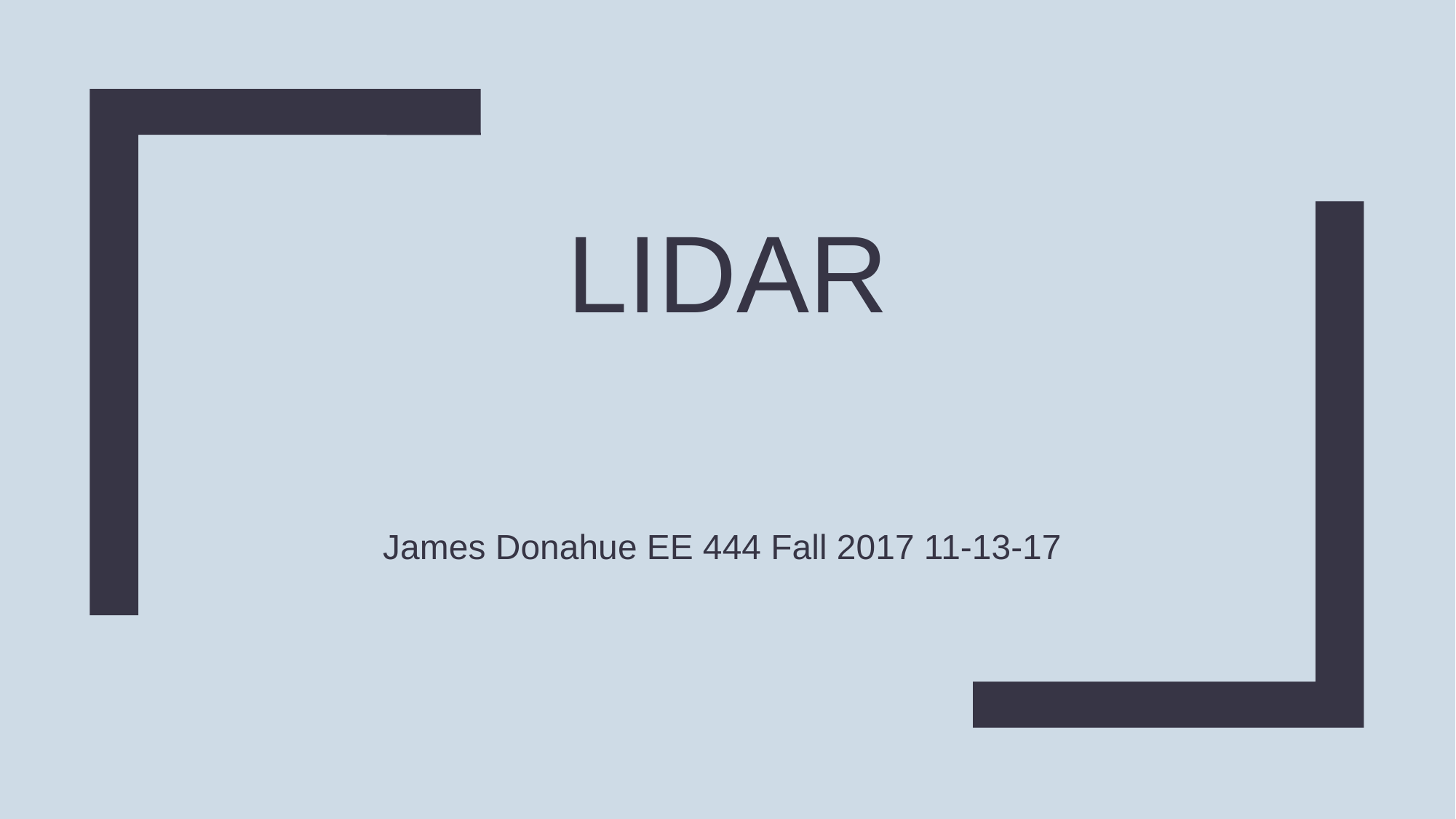

# LiDAR

James Donahue EE 444 Fall 2017 11-13-17